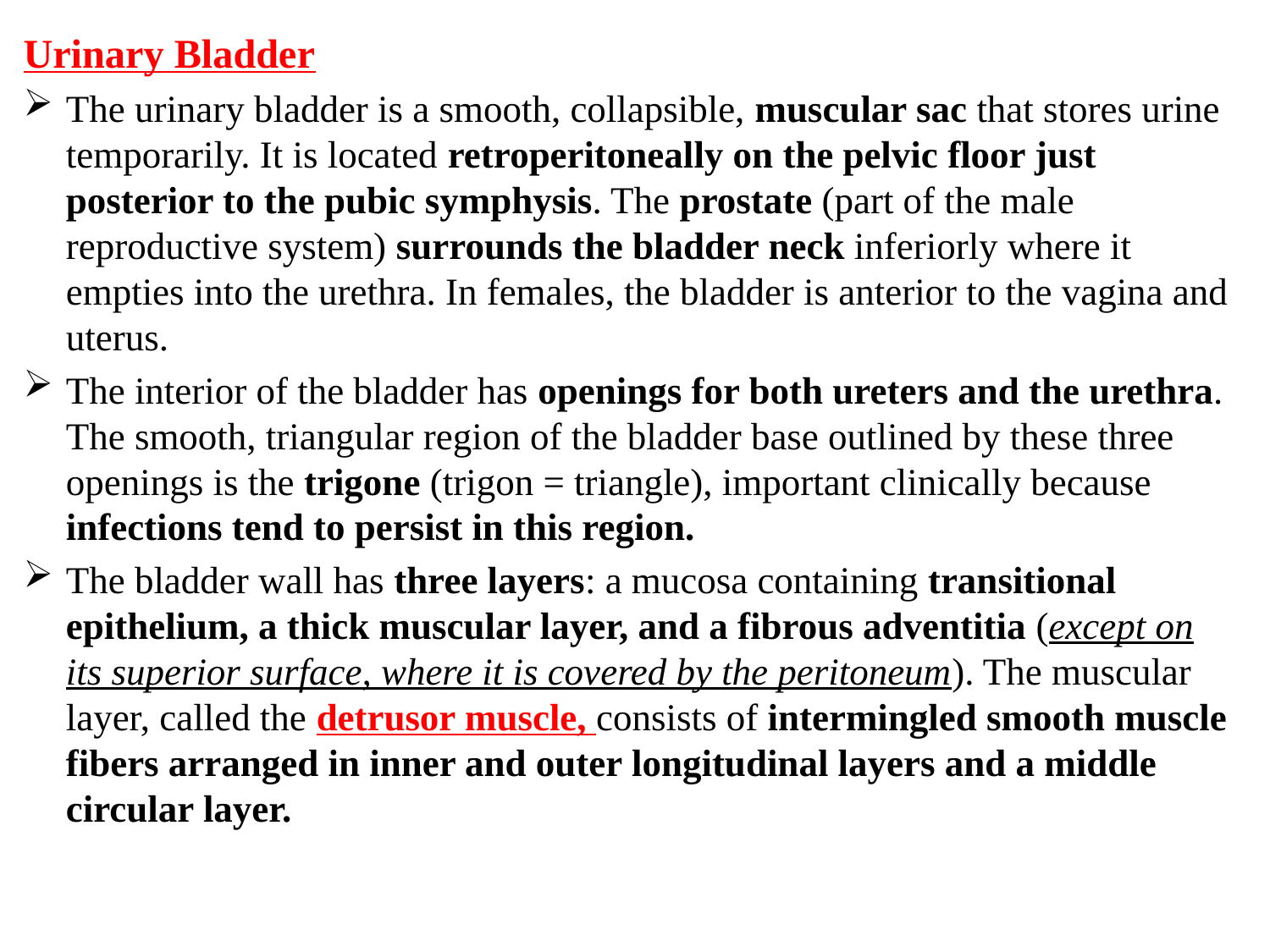

Urinary Bladder
The urinary bladder is a smooth, collapsible, muscular sac that stores urine temporarily. It is located retroperitoneally on the pelvic floor just posterior to the pubic symphysis. The prostate (part of the male reproductive system) surrounds the bladder neck inferiorly where it empties into the urethra. In females, the bladder is anterior to the vagina and uterus.
The interior of the bladder has openings for both ureters and the urethra. The smooth, triangular region of the bladder base outlined by these three openings is the trigone (trigon = triangle), important clinically because infections tend to persist in this region.
The bladder wall has three layers: a mucosa containing transitional epithelium, a thick muscular layer, and a fibrous adventitia (except on its superior surface, where it is covered by the peritoneum). The muscular layer, called the detrusor muscle, consists of intermingled smooth muscle fibers arranged in inner and outer longitudinal layers and a middle circular layer.